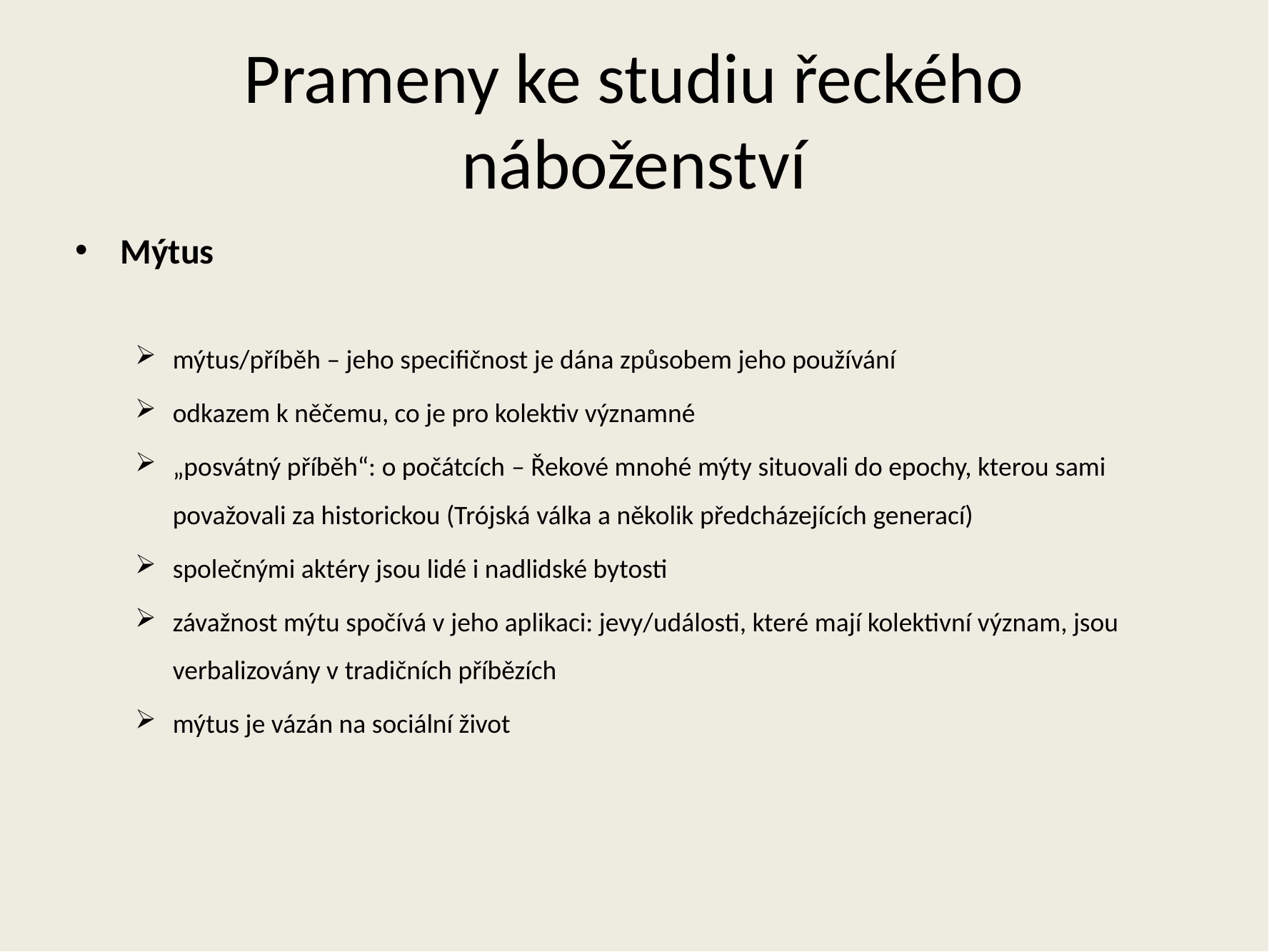

# Prameny ke studiu řeckého náboženství
Mýtus

mýtus/příběh – jeho specifičnost je dána způsobem jeho používání
odkazem k něčemu, co je pro kolektiv významné
„posvátný příběh“: o počátcích – Řekové mnohé mýty situovali do epochy, kterou sami považovali za historickou (Trójská válka a několik předcházejících generací)
společnými aktéry jsou lidé i nadlidské bytosti
závažnost mýtu spočívá v jeho aplikaci: jevy/události, které mají kolektivní význam, jsou verbalizovány v tradičních příbězích
mýtus je vázán na sociální život